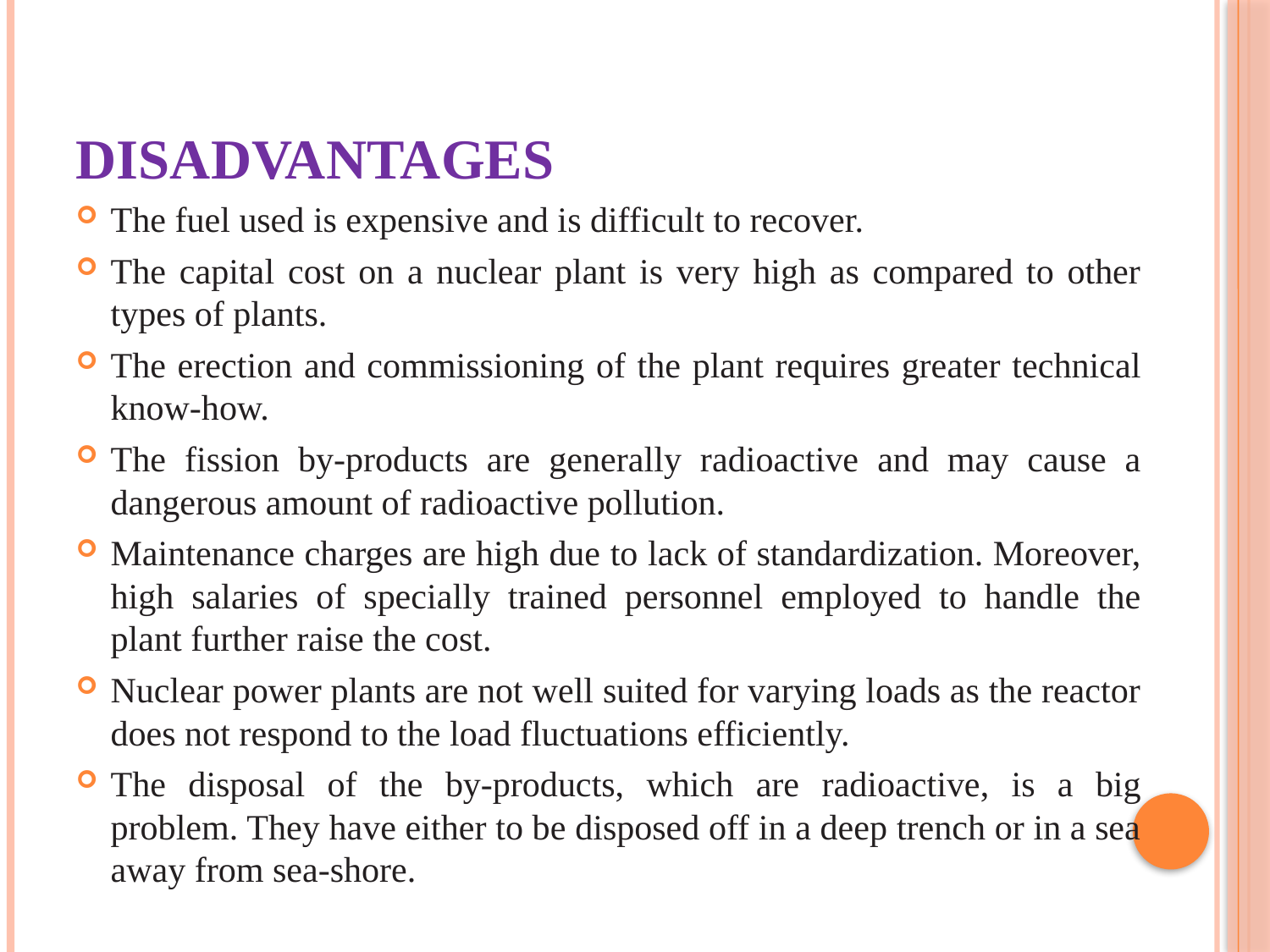

# Disadvantages
The fuel used is expensive and is difficult to recover.
The capital cost on a nuclear plant is very high as compared to other types of plants.
The erection and commissioning of the plant requires greater technical know-how.
The fission by-products are generally radioactive and may cause a dangerous amount of radioactive pollution.
Maintenance charges are high due to lack of standardization. Moreover, high salaries of specially trained personnel employed to handle the plant further raise the cost.
Nuclear power plants are not well suited for varying loads as the reactor does not respond to the load fluctuations efficiently.
The disposal of the by-products, which are radioactive, is a big problem. They have either to be disposed off in a deep trench or in a sea away from sea-shore.